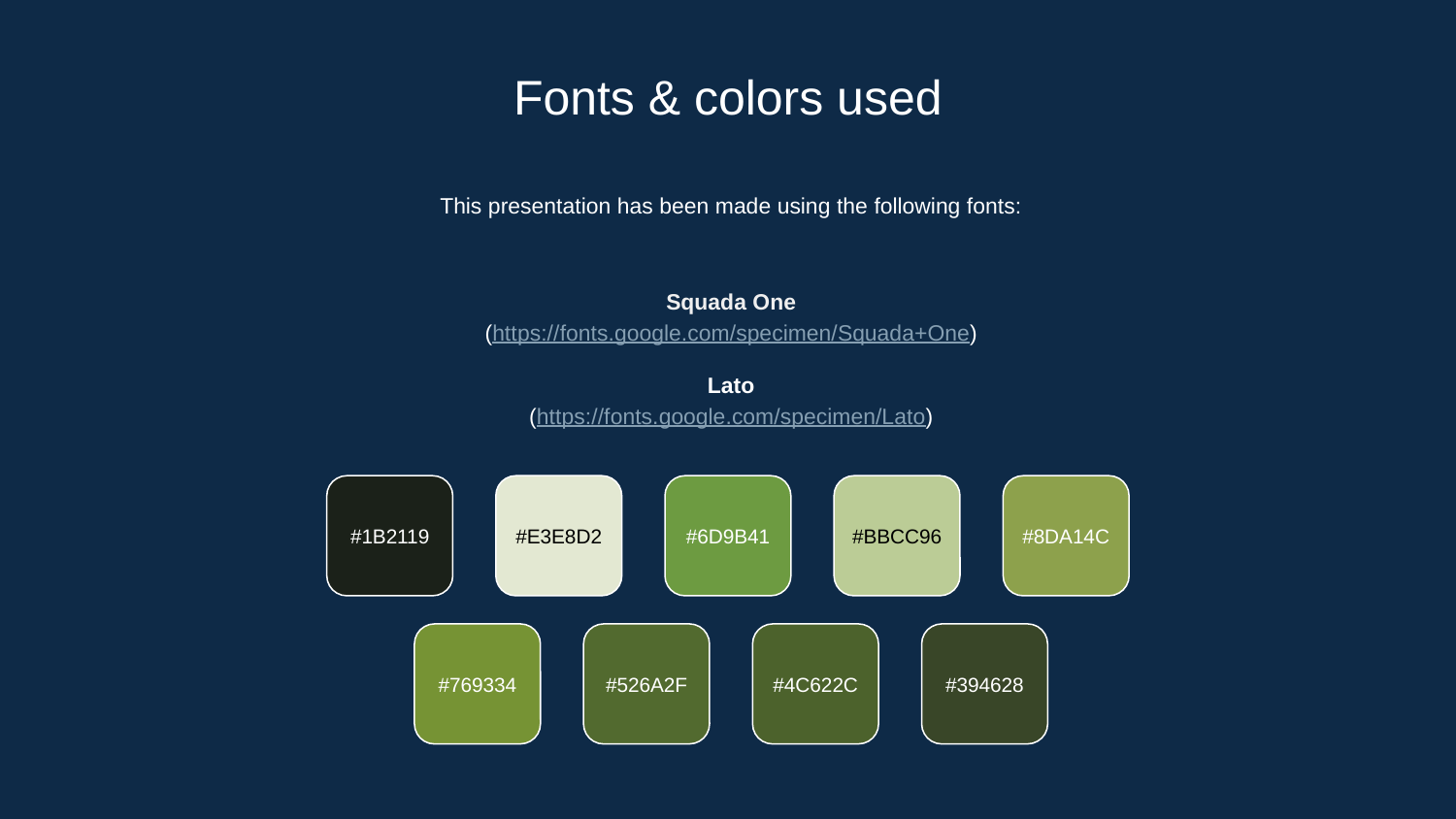

# Fonts & colors used
This presentation has been made using the following fonts:

Squada One
(https://fonts.google.com/specimen/Squada+One)

Lato
(https://fonts.google.com/specimen/Lato)

#1B2119
#E3E8D2
#6D9B41
#BBCC96
#8DA14C

#769334
#526A2F
#4C622C
#394628